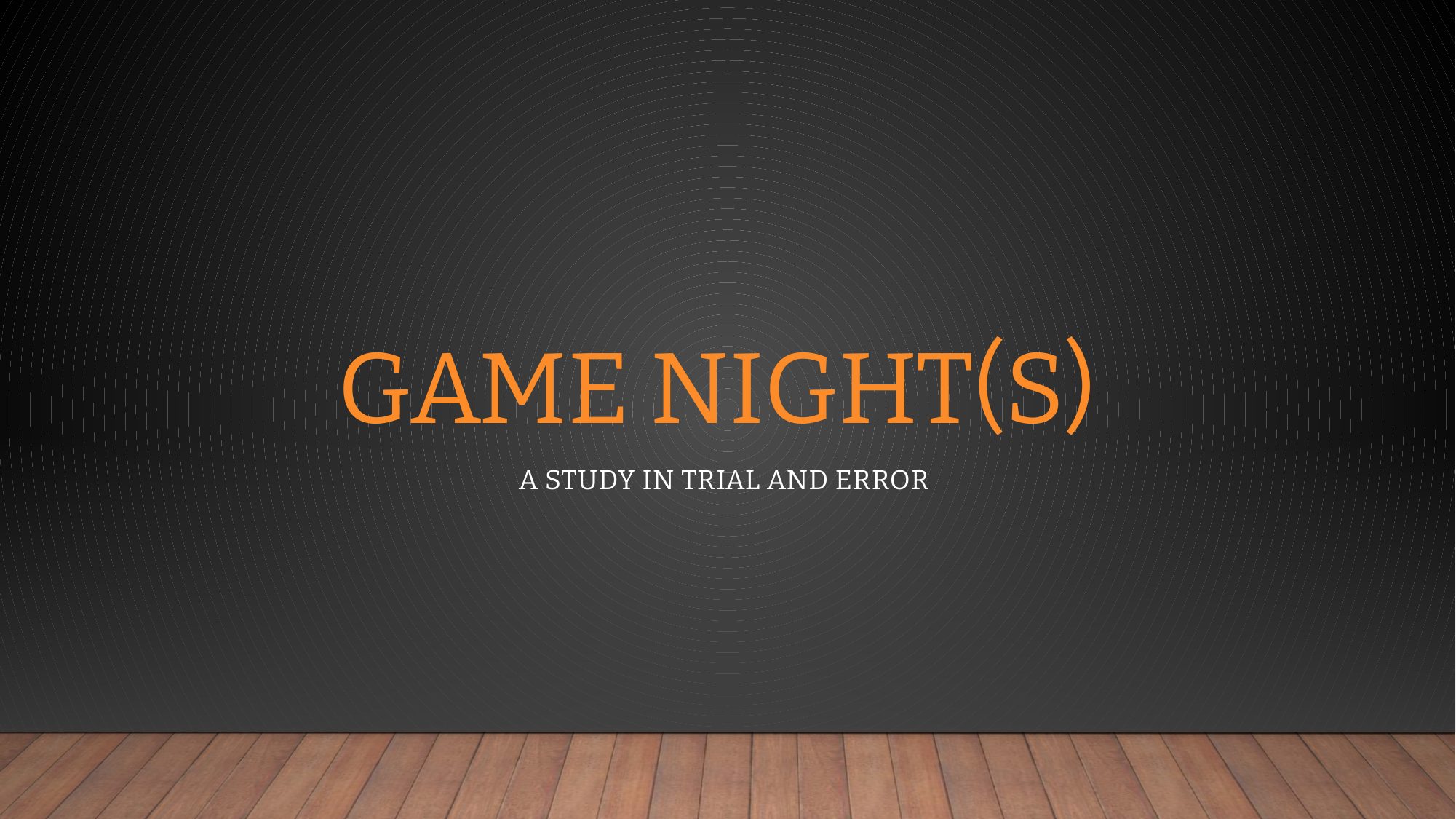

# Game Night(s)
A Study in Trial and Error